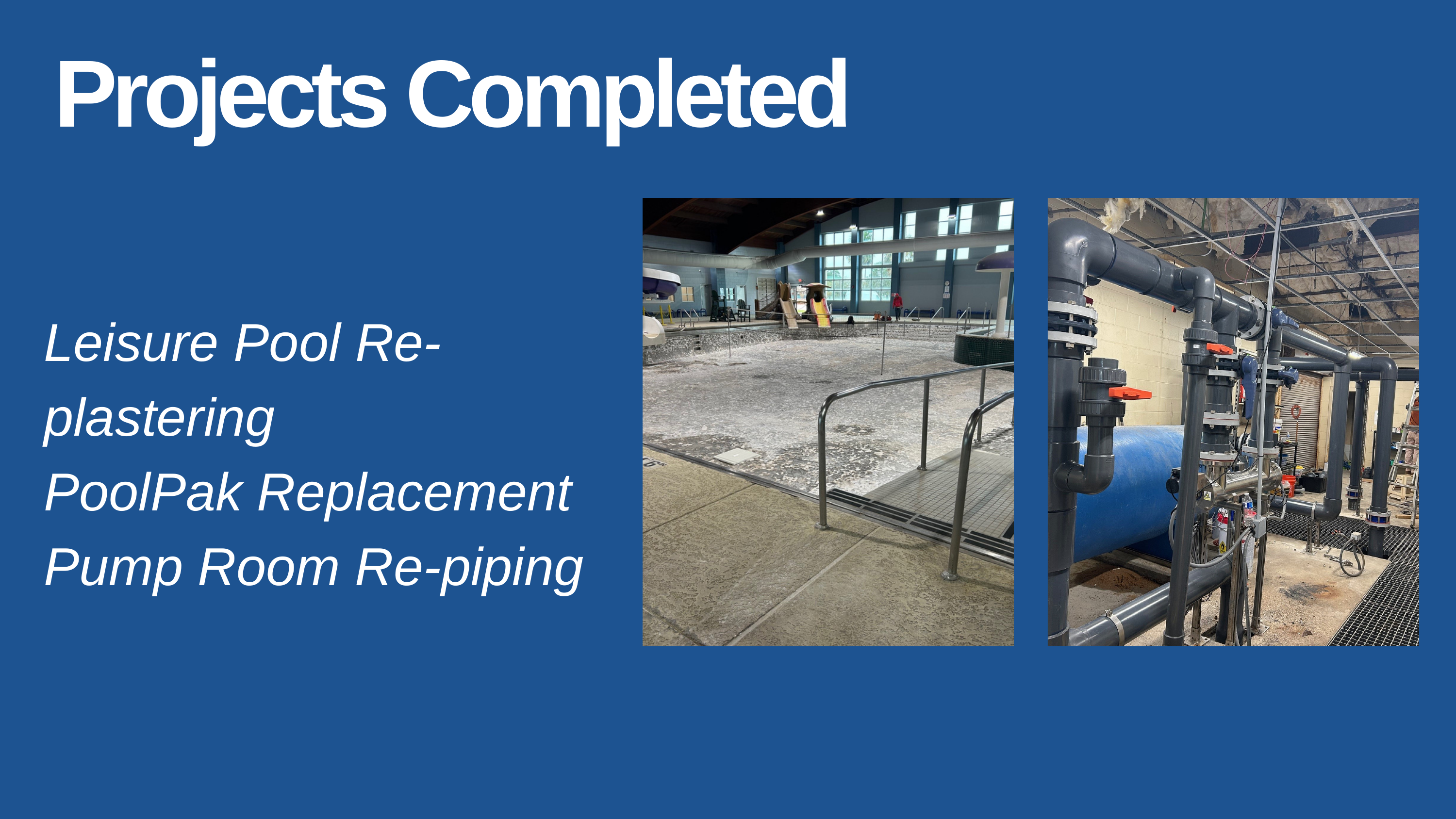

Projects Completed

Leisure Pool Re-plastering
PoolPak Replacement
Pump Room Re-piping